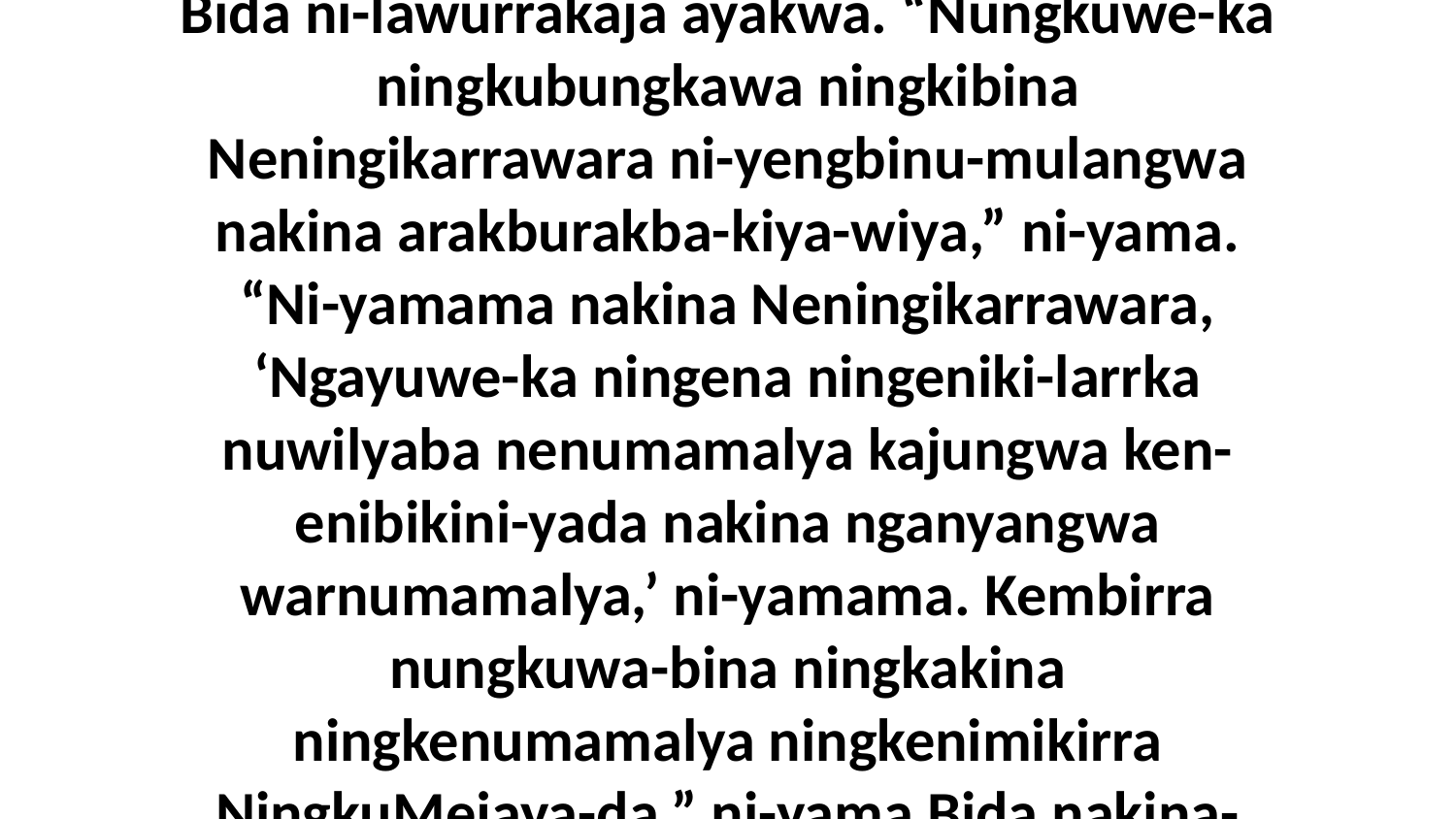

20 “Umba nungkwurraja?” ni-yama eneja Jesus aburruwa-wa. “Ningumiyambena ngayuwa kirri-yaminama?” ni-yama.Eneja Bida ni-lawurrakaja ayakwa. “Nungkuwe-ka ningkubungkawa ningkibina Neningikarrawara ni-yengbinu-mulangwa nakina arakburakba-kiya-wiya,” ni-yama. “Ni-yamama nakina Neningikarrawara, ‘Ngayuwe-ka ningena ningeniki-larrka nuwilyaba nenumamalya kajungwa ken-enibikini-yada nakina nganyangwa warnumamalya,’ ni-yamama. Kembirra nungkuwa-bina ningkakina ningkenumamalya ningkenimikirra NingkuMejaya-da,” ni-yama Bida nakina-da.Jesus ni-yengbinu-mulangwa ayakwa neniki-lyanda-langwa akwa neniki-jungwa-langwa